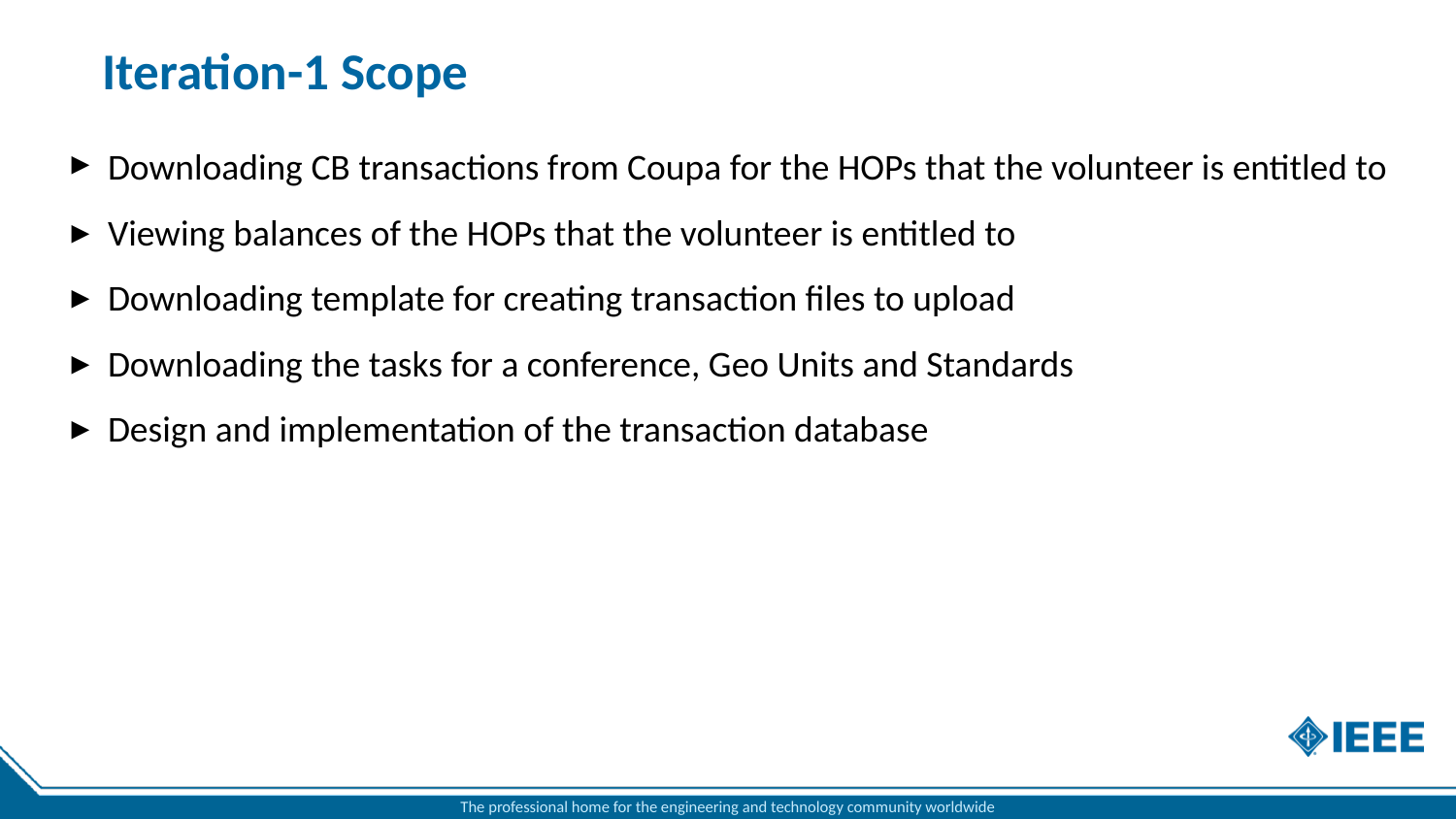

# Iteration-1 Scope
Downloading CB transactions from Coupa for the HOPs that the volunteer is entitled to
Viewing balances of the HOPs that the volunteer is entitled to
Downloading template for creating transaction files to upload
Downloading the tasks for a conference, Geo Units and Standards
Design and implementation of the transaction database